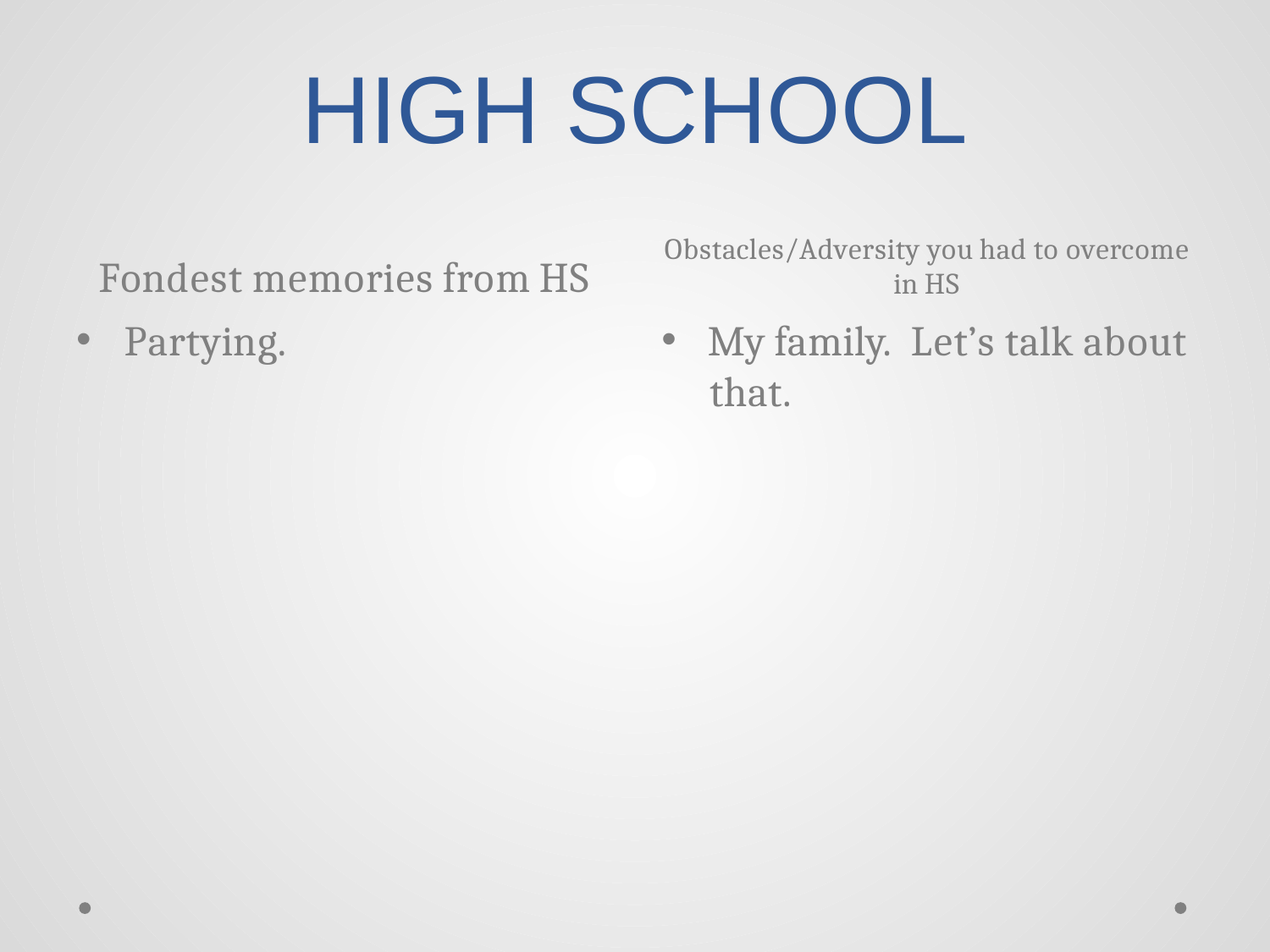

# HIGH SCHOOL
Fondest memories from HS
Obstacles/Adversity you had to overcome in HS
Partying.
My family.  Let’s talk about that.